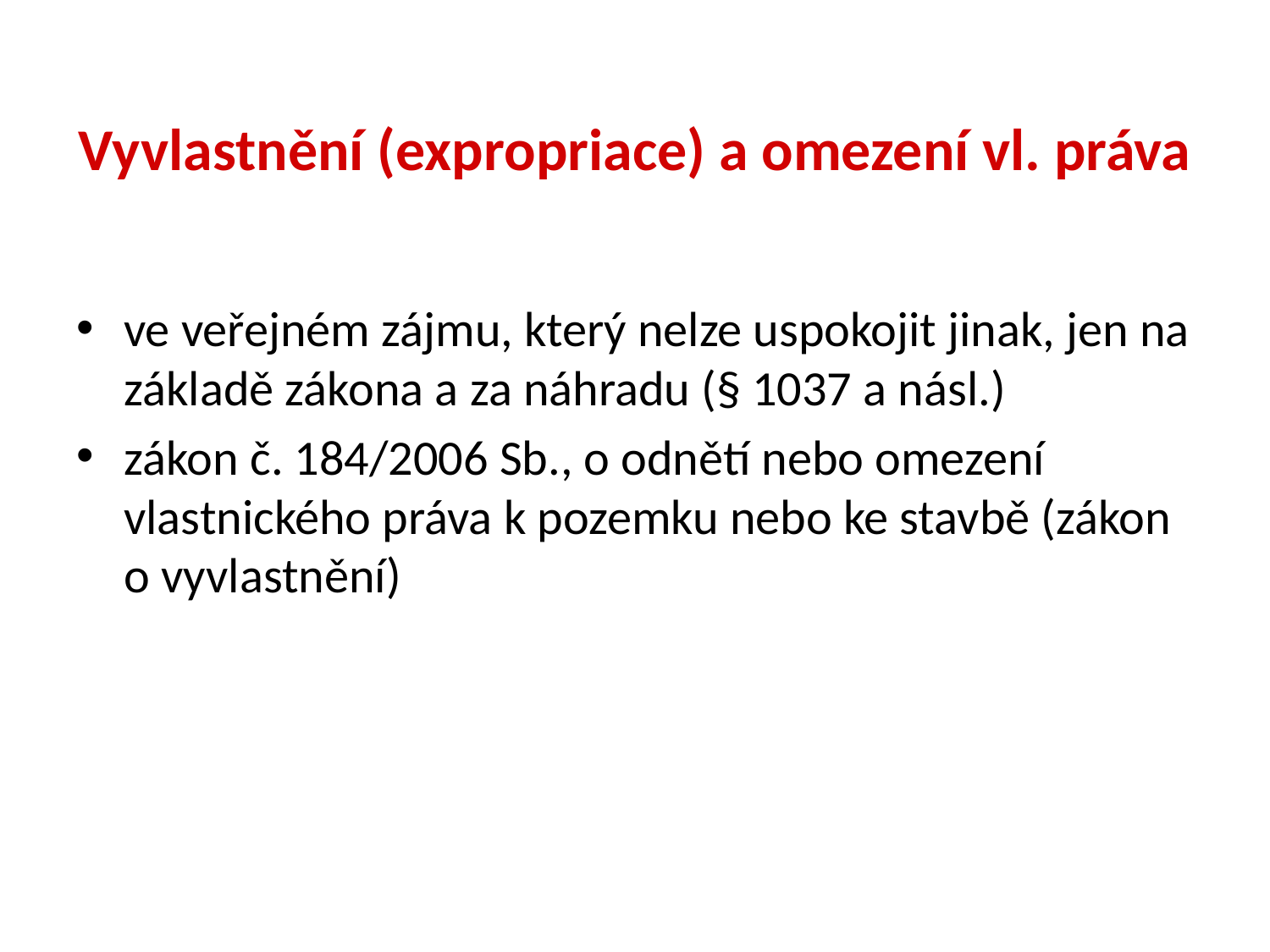

# Vyvlastnění (expropriace) a omezení vl. práva

ve veřejném zájmu, který nelze uspokojit jinak, jen na základě zákona a za náhradu (§ 1037 a násl.)
zákon č. 184/2006 Sb., o odnětí nebo omezení vlastnického práva k pozemku nebo ke stavbě (zákon o vyvlastnění)